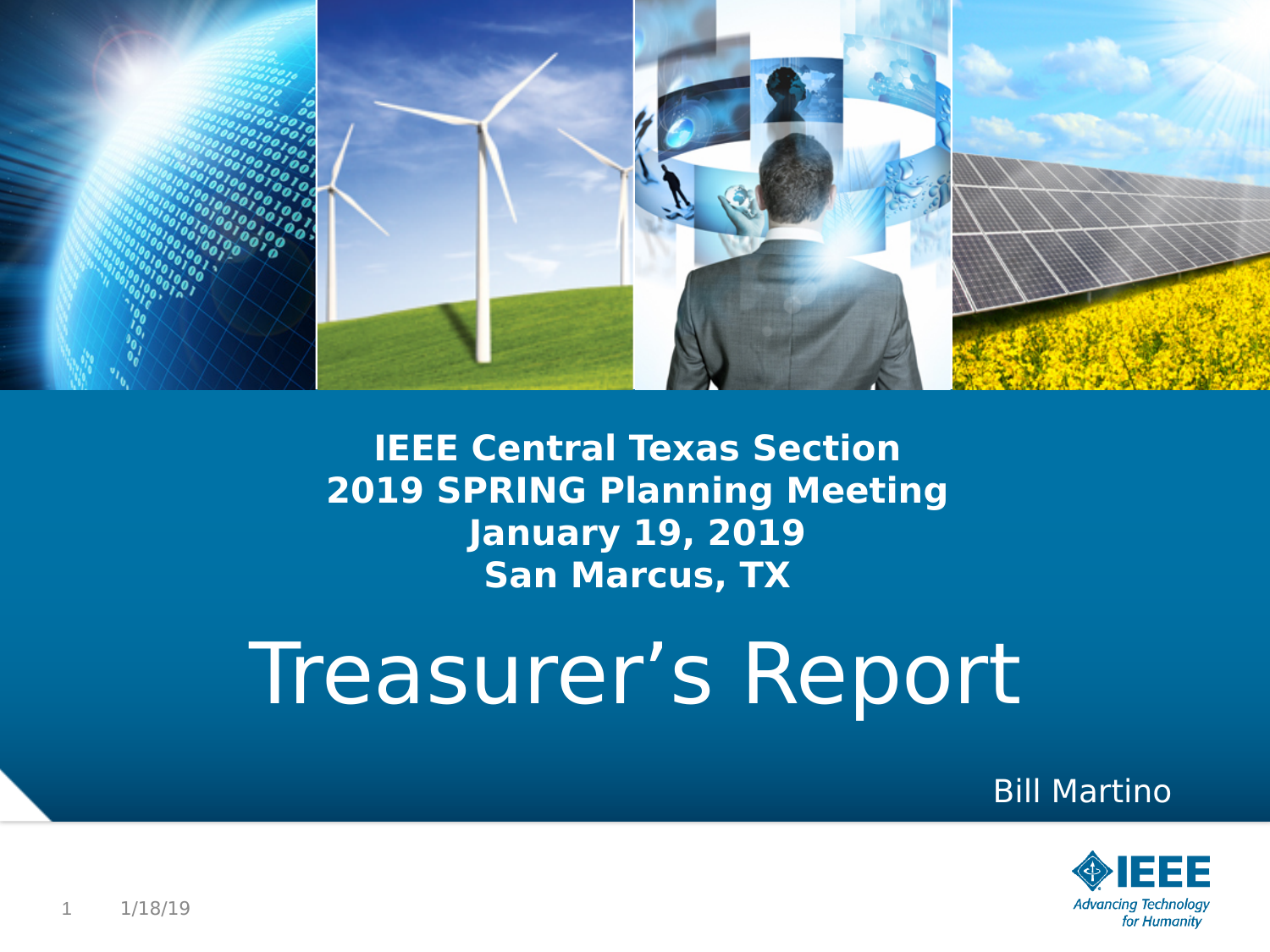

# IEEE Central Texas Section 2019 SPRING Planning Meeting January 19, 2019 San Marcus, TX
Treasurer’s Report
Bill Martino

1
1/18/19